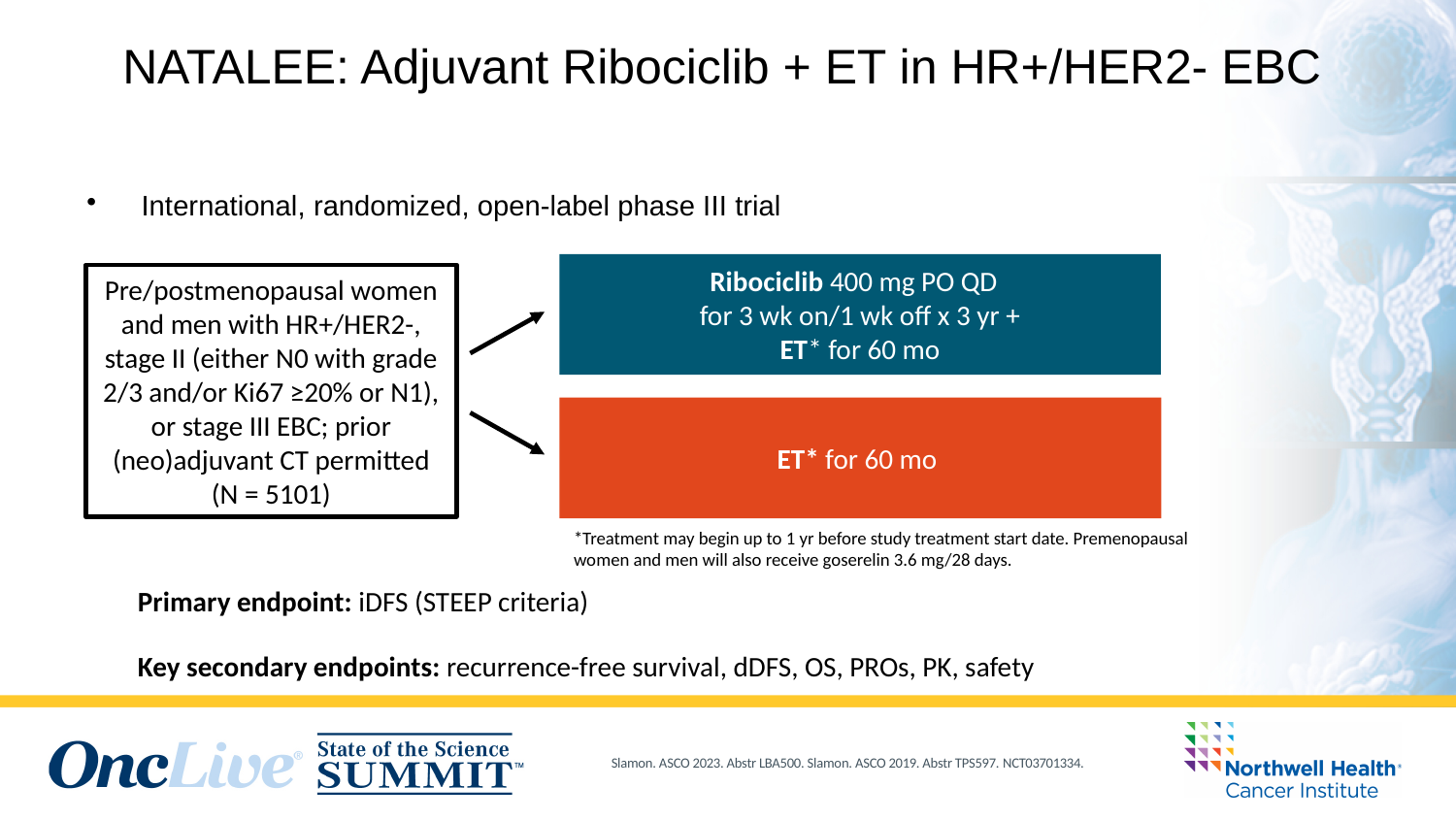

# NATALEE: Adjuvant Ribociclib + ET in HR+/HER2- EBC
International, randomized, open-label phase III trial

Ribociclib 400 mg PO QD
for 3 wk on/1 wk off x 3 yr +
ET* for 60 mo
Pre/postmenopausal women and men with HR+/HER2-, stage II (either N0 with grade 2/3 and/or Ki67 ≥20% or N1), or stage III EBC; prior (neo)adjuvant CT permitted
(N = 5101)

ET* for 60 mo

*Treatment may begin up to 1 yr before study treatment start date. Premenopausal women and men will also receive goserelin 3.6 mg/28 days.
Primary endpoint: iDFS (STEEP criteria)
Key secondary endpoints: recurrence-free survival, dDFS, OS, PROs, PK, safety
Slamon. ASCO 2023. Abstr LBA500. Slamon. ASCO 2019. Abstr TPS597. NCT03701334.